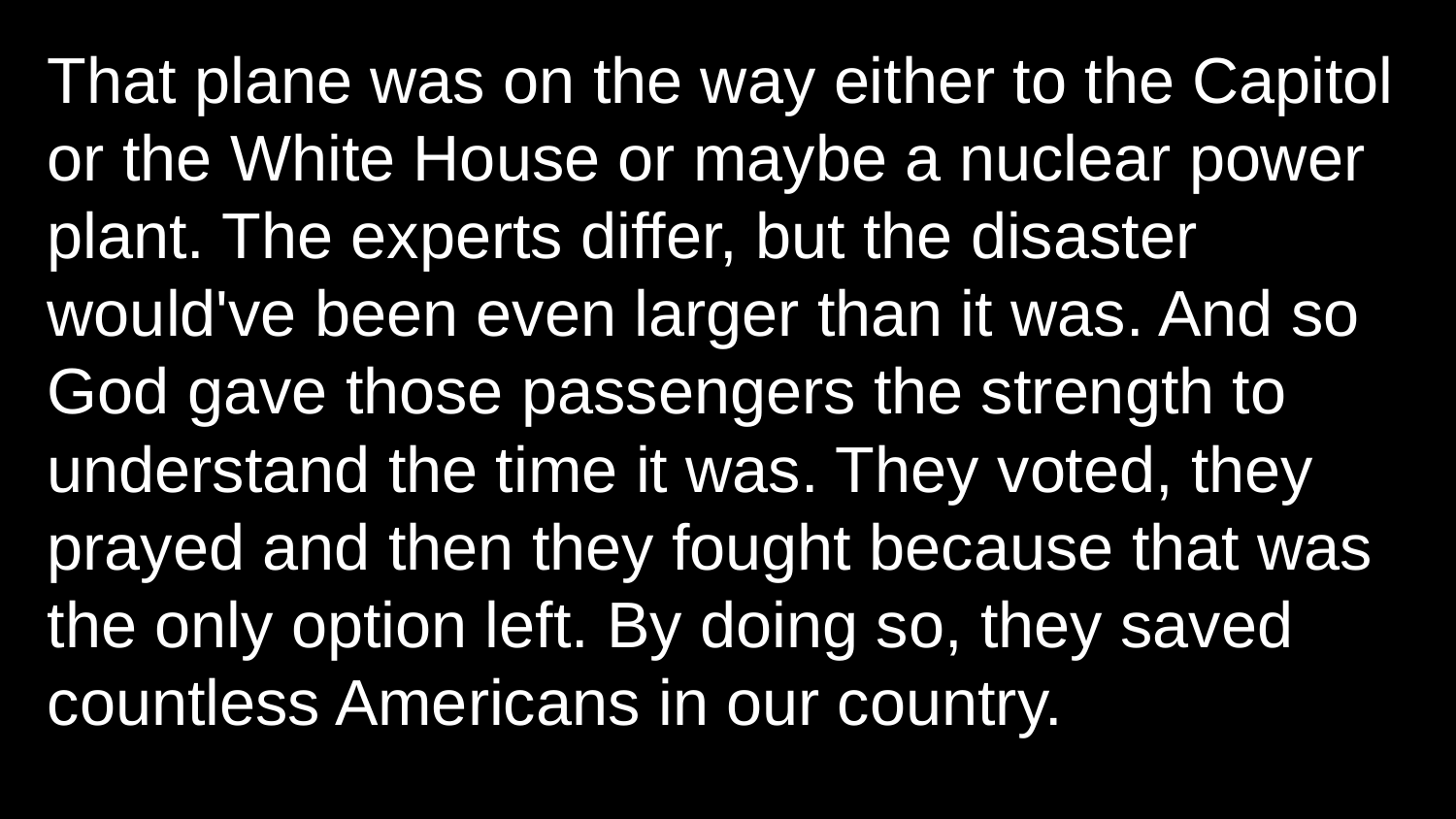

That plane was on the way either to the Capitol or the White House or maybe a nuclear power plant. The experts differ, but the disaster would've been even larger than it was. And so God gave those passengers the strength to understand the time it was. They voted, they prayed and then they fought because that was the only option left. By doing so, they saved countless Americans in our country.